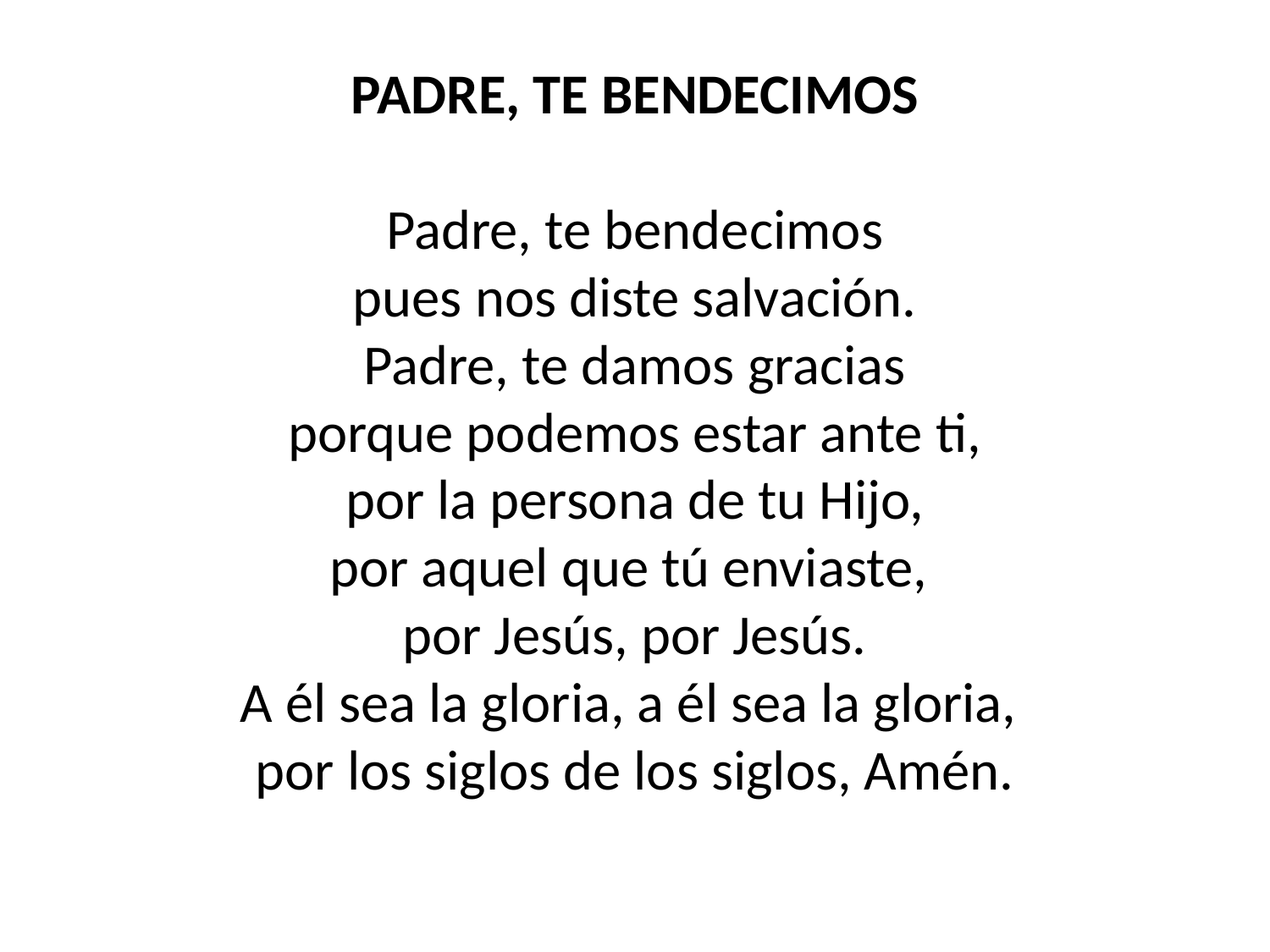

PADRE, TE BENDECIMOS

Padre, te bendecimos
pues nos diste salvación.
Padre, te damos gracias
porque podemos estar ante ti,
por la persona de tu Hijo,
por aquel que tú enviaste,
por Jesús, por Jesús.
A él sea la gloria, a él sea la gloria,
por los siglos de los siglos, Amén.